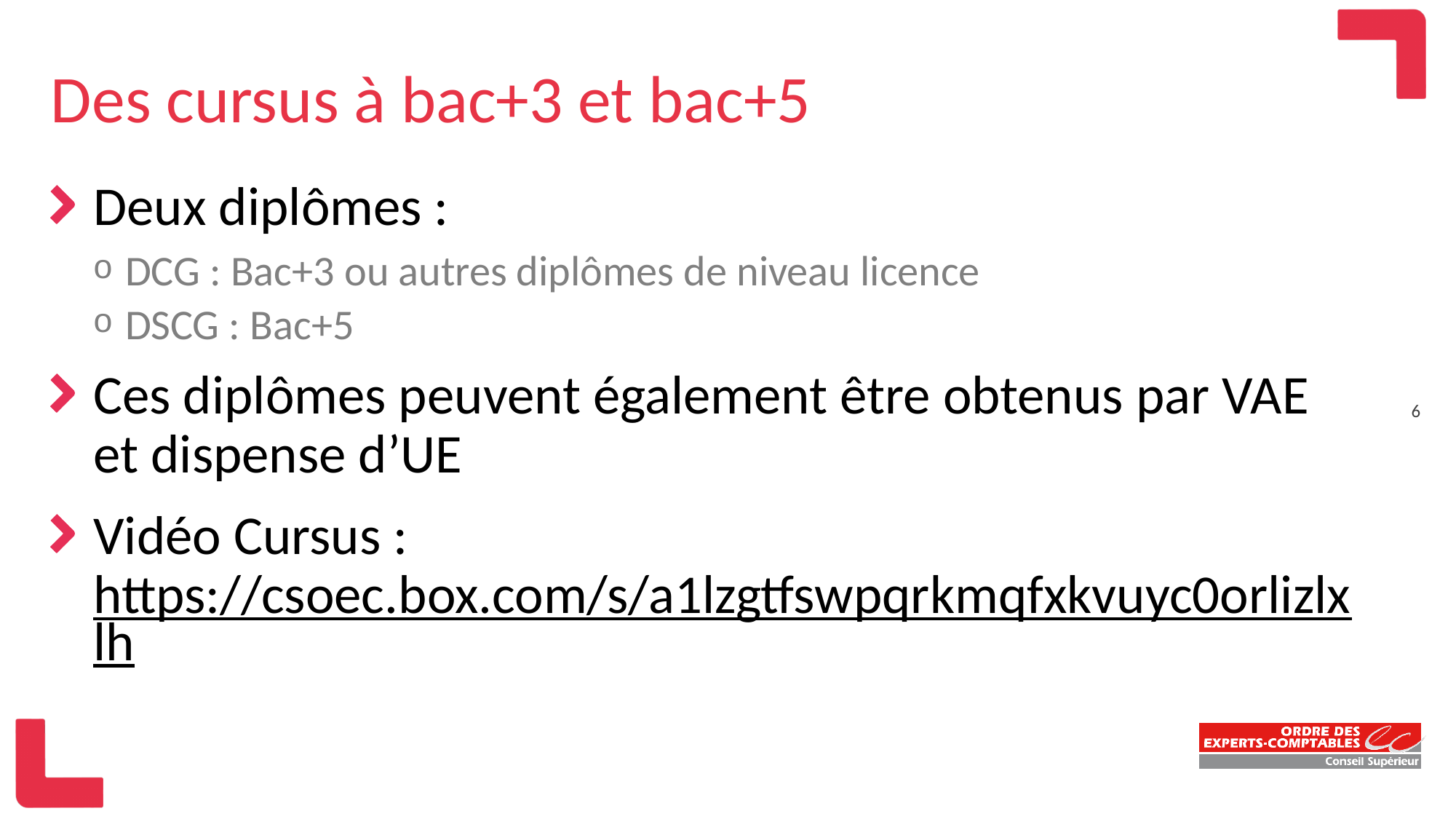

# Des cursus à bac+3 et bac+5
Deux diplômes :
DCG : Bac+3 ou autres diplômes de niveau licence
DSCG : Bac+5
Ces diplômes peuvent également être obtenus par VAE et dispense d’UE
Vidéo Cursus : https://csoec.box.com/s/a1lzgtfswpqrkmqfxkvuyc0orlizlxlh
6